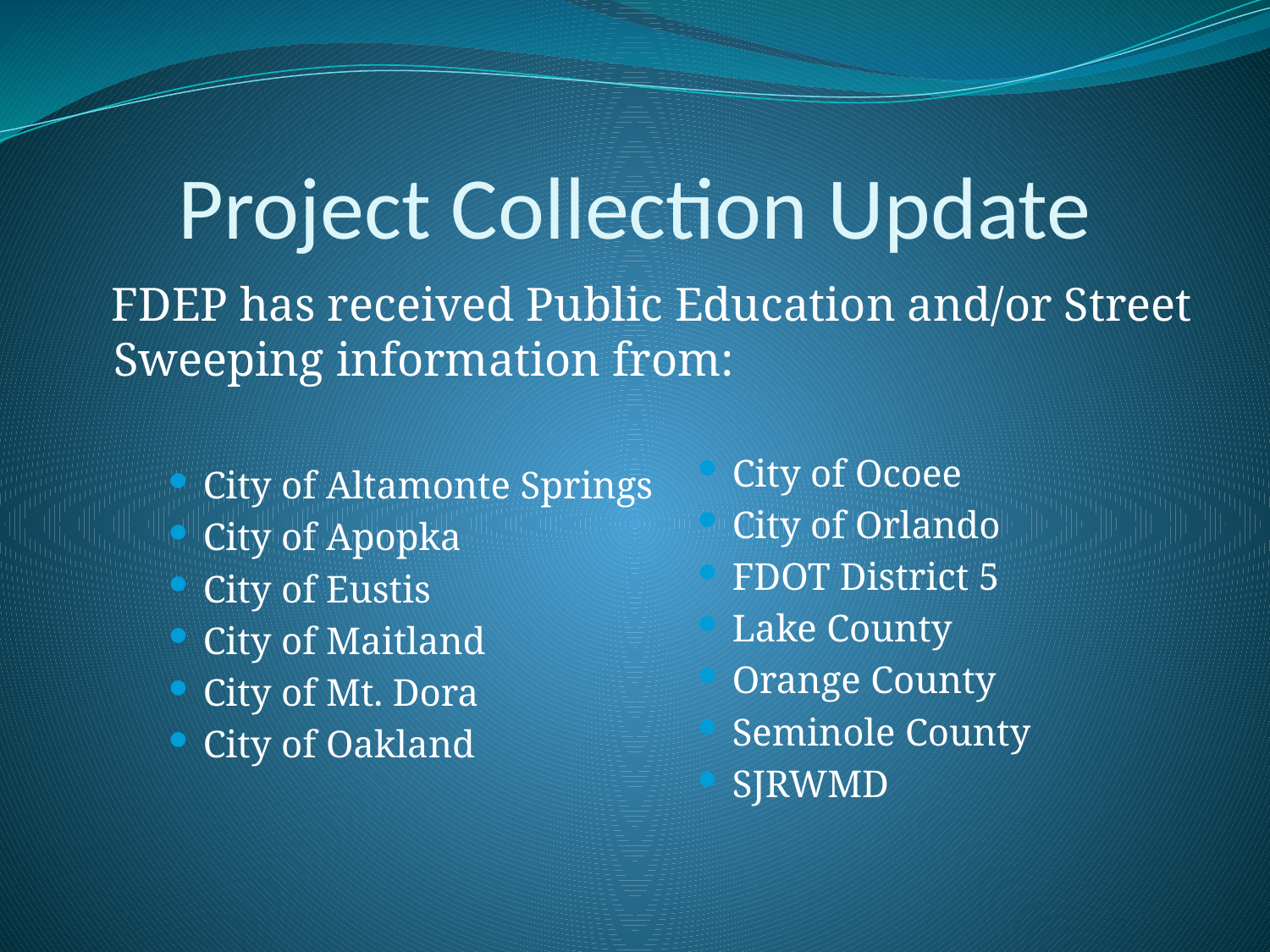

# Project Collection Update
   FDEP has received Public Education and/or Street Sweeping information from:

City of Altamonte Springs
City of Apopka
City of Eustis
City of Maitland
City of Mt. Dora
City of Oakland

City of Ocoee
City of Orlando
FDOT District 5
Lake County
Orange County
Seminole County
SJRWMD